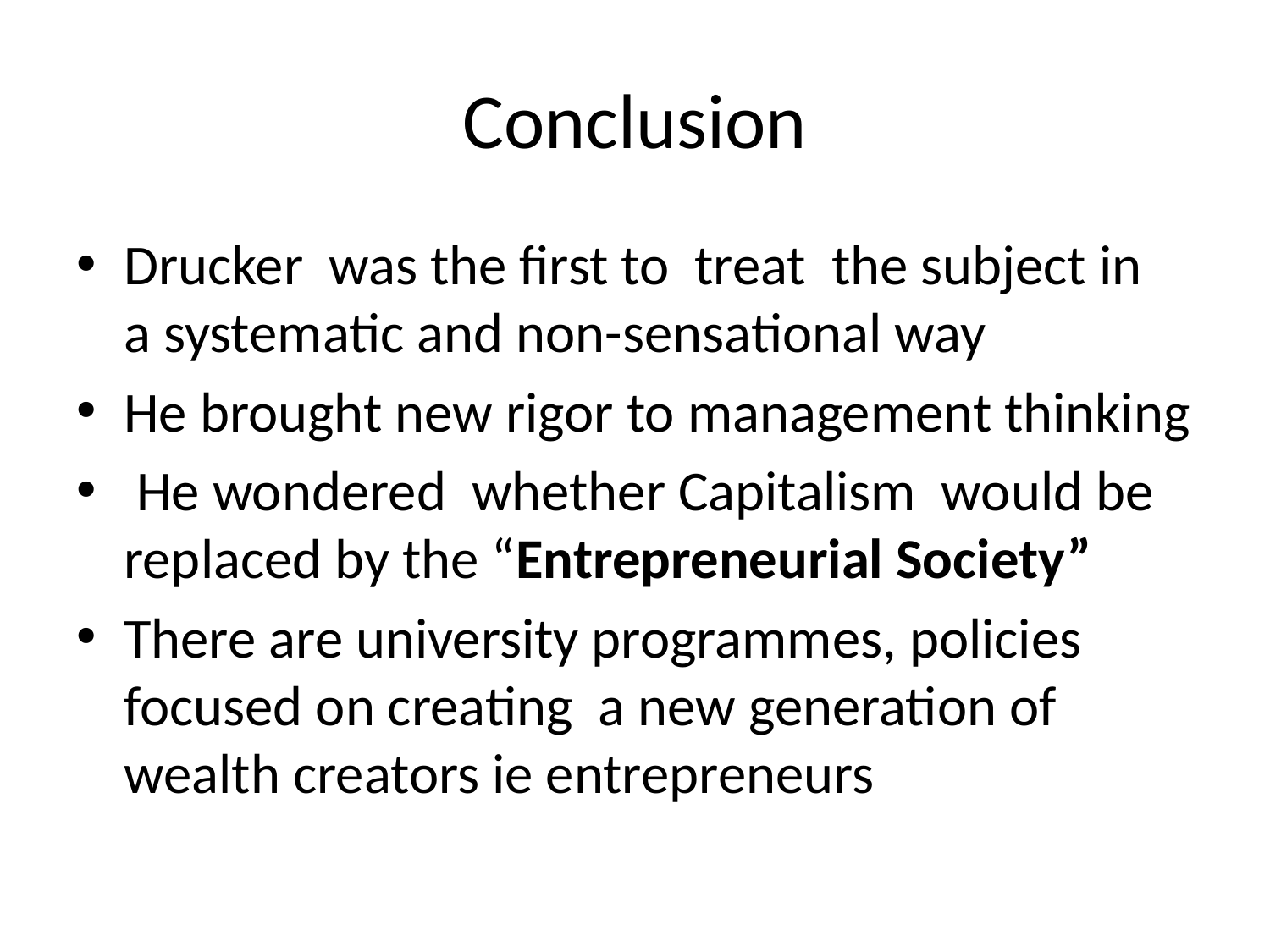

# Conclusion
Drucker  was the first to  treat  the subject in  a systematic and non-sensational way
He brought new rigor to management thinking
 He wondered  whether Capitalism  would be replaced by the “Entrepreneurial Society”
There are university programmes, policies focused on creating  a new generation of wealth creators ie entrepreneurs